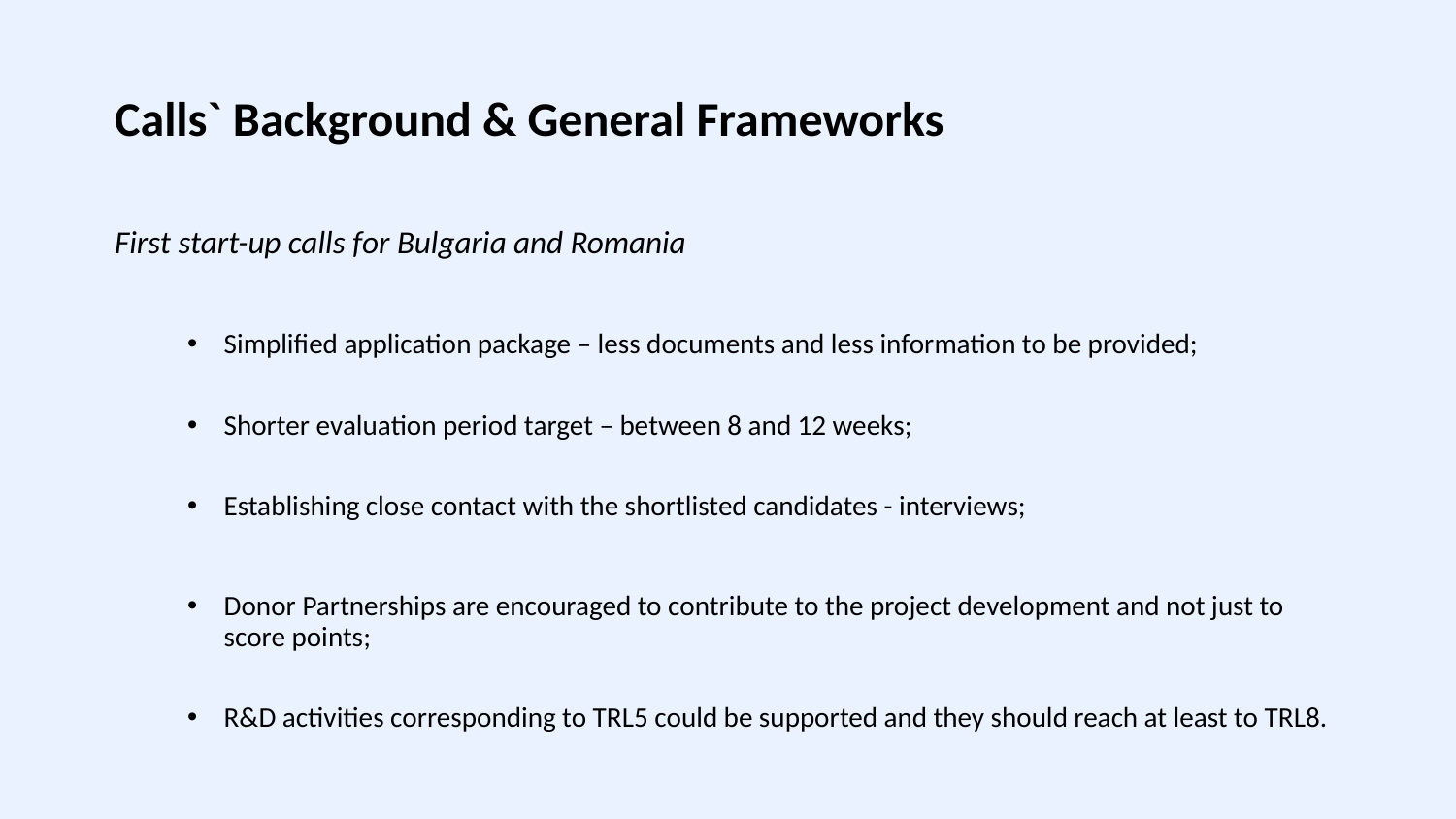

# Calls` Background & General Frameworks
First start-up calls for Bulgaria and Romania

Simplified application package – less documents and less information to be provided;

Shorter evaluation period target – between 8 and 12 weeks;

Establishing close contact with the shortlisted candidates - interviews;

Donor Partnerships are encouraged to contribute to the project development and not just to score points;

R&D activities corresponding to TRL5 could be supported and they should reach at least to TRL8.